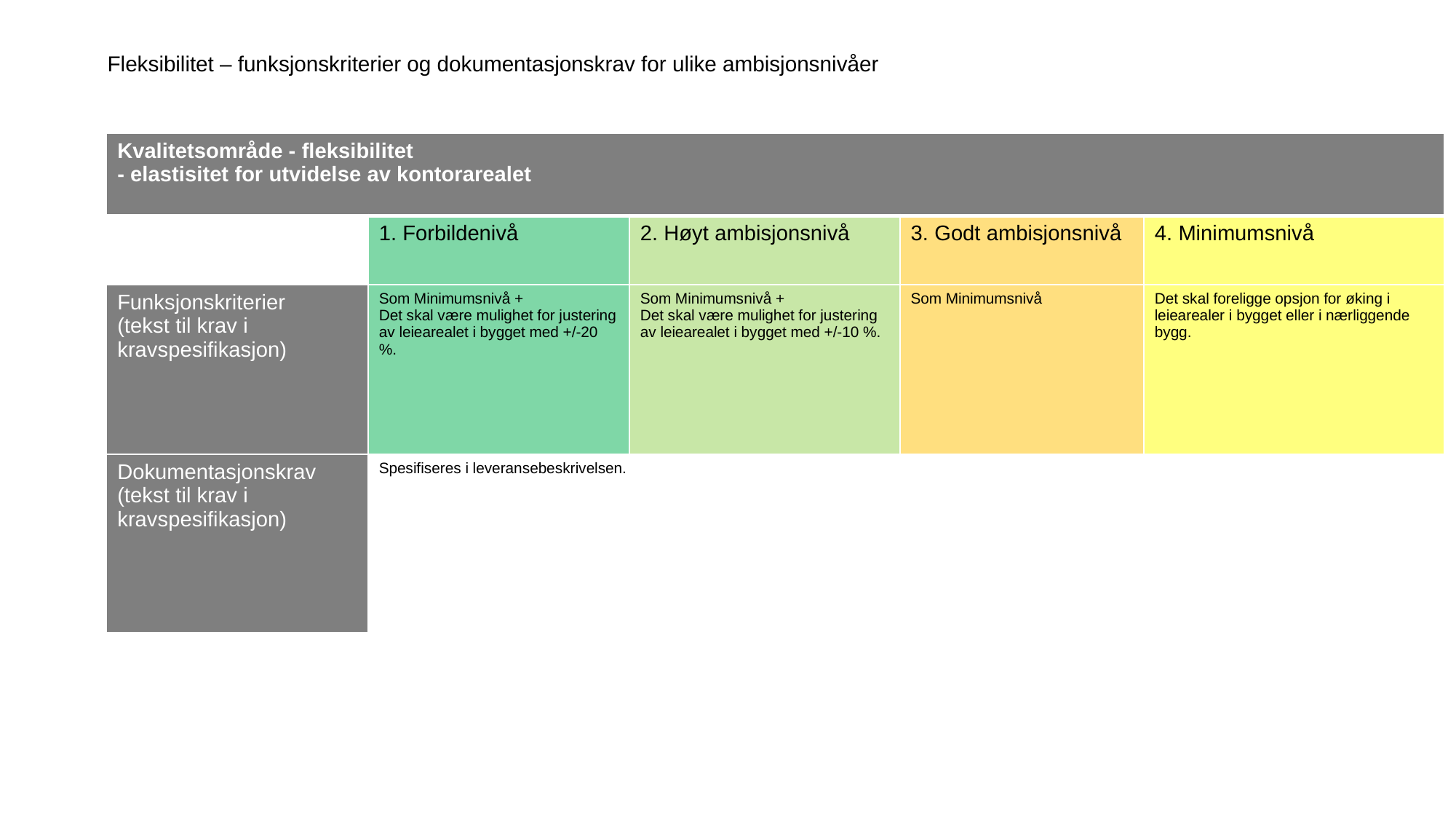

# Fleksibilitet – funksjonskriterier og dokumentasjonskrav for ulike ambisjonsnivåer
| Kvalitetsområde - fleksibilitet - elastisitet for utvidelse av kontorarealet |  |  |  |  |
| --- | --- | --- | --- | --- |
|  | 1. Forbildenivå | 2. Høyt ambisjonsnivå | 3. Godt ambisjonsnivå | 4. Minimumsnivå |
| Funksjonskriterier (tekst til krav i kravspesifikasjon) | Som Minimumsnivå + Det skal være mulighet for justering av leiearealet i bygget med +/-20 %. | Som Minimumsnivå + Det skal være mulighet for justering av leiearealet i bygget med +/-10 %. | Som Minimumsnivå | Det skal foreligge opsjon for øking i leiearealer i bygget eller i nærliggende bygg. |
| Dokumentasjonskrav (tekst til krav i kravspesifikasjon) | Spesifiseres i leveransebeskrivelsen. |  |  |  |